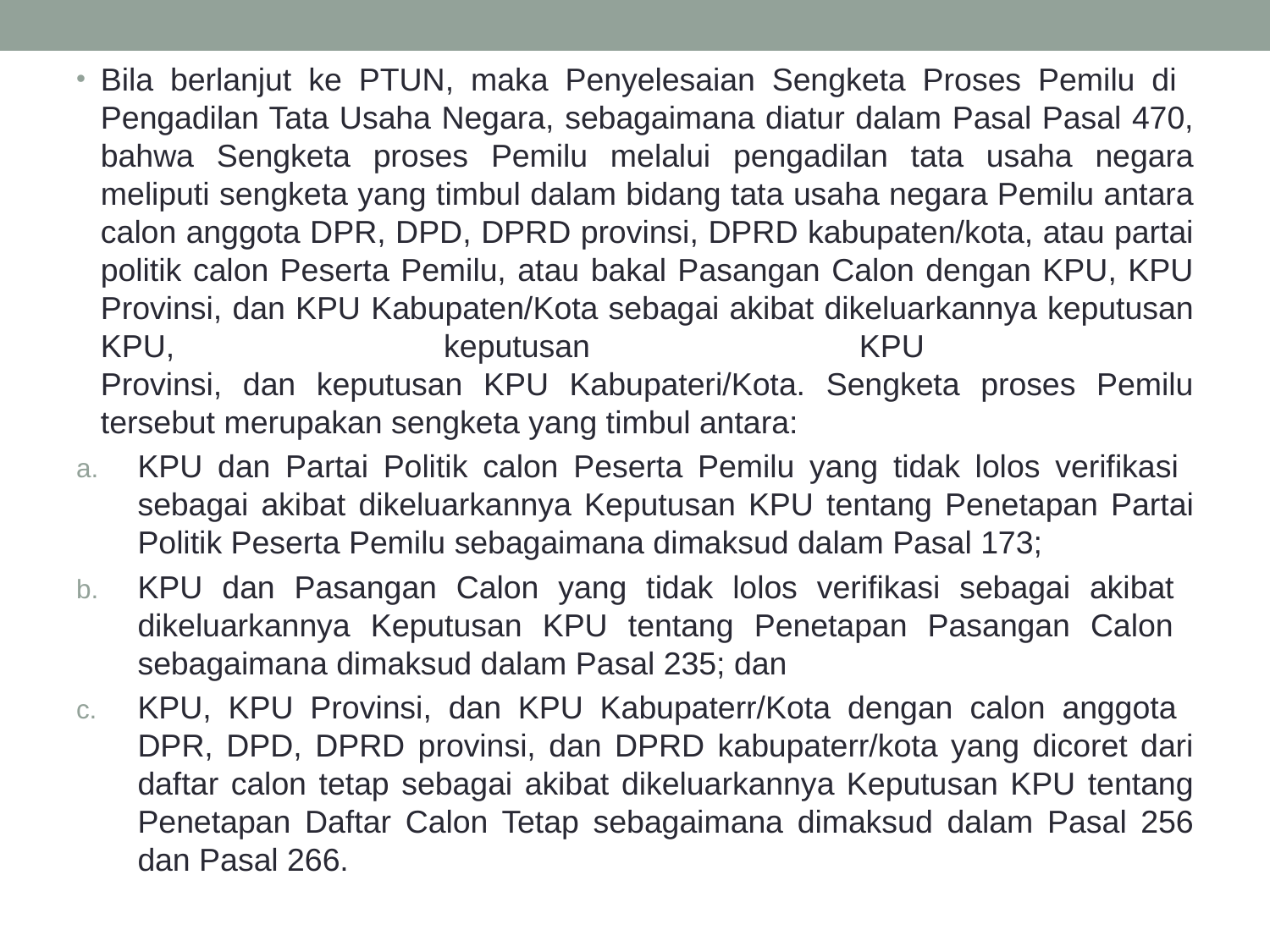

Bila berlanjut ke PTUN, maka Penyelesaian Sengketa Proses Pemilu di
Pengadilan Tata Usaha Negara, sebagaimana diatur dalam Pasal Pasal 470, bahwa Sengketa proses Pemilu melalui pengadilan tata usaha negara meliputi sengketa yang timbul dalam bidang tata usaha negara Pemilu antara calon anggota DPR, DPD, DPRD provinsi, DPRD kabupaten/kota, atau partai politik calon Peserta Pemilu, atau bakal Pasangan Calon dengan KPU, KPU Provinsi, dan KPU Kabupaten/Kota sebagai akibat dikeluarkannya keputusan KPU, keputusan KPU
Provinsi, dan keputusan KPU Kabupateri/Kota. Sengketa proses Pemilu tersebut merupakan sengketa yang timbul antara:
KPU dan Partai Politik calon Peserta Pemilu yang tidak lolos verifikasi
sebagai akibat dikeluarkannya Keputusan KPU tentang Penetapan Partai Politik Peserta Pemilu sebagaimana dimaksud dalam Pasal 173;
KPU dan Pasangan Calon yang tidak lolos verifikasi sebagai akibat
dikeluarkannya Keputusan KPU tentang Penetapan Pasangan Calon
sebagaimana dimaksud dalam Pasal 235; dan
KPU, KPU Provinsi, dan KPU Kabupaterr/Kota dengan calon anggota
DPR, DPD, DPRD provinsi, dan DPRD kabupaterr/kota yang dicoret dari daftar calon tetap sebagai akibat dikeluarkannya Keputusan KPU tentang Penetapan Daftar Calon Tetap sebagaimana dimaksud dalam Pasal 256 dan Pasal 266.